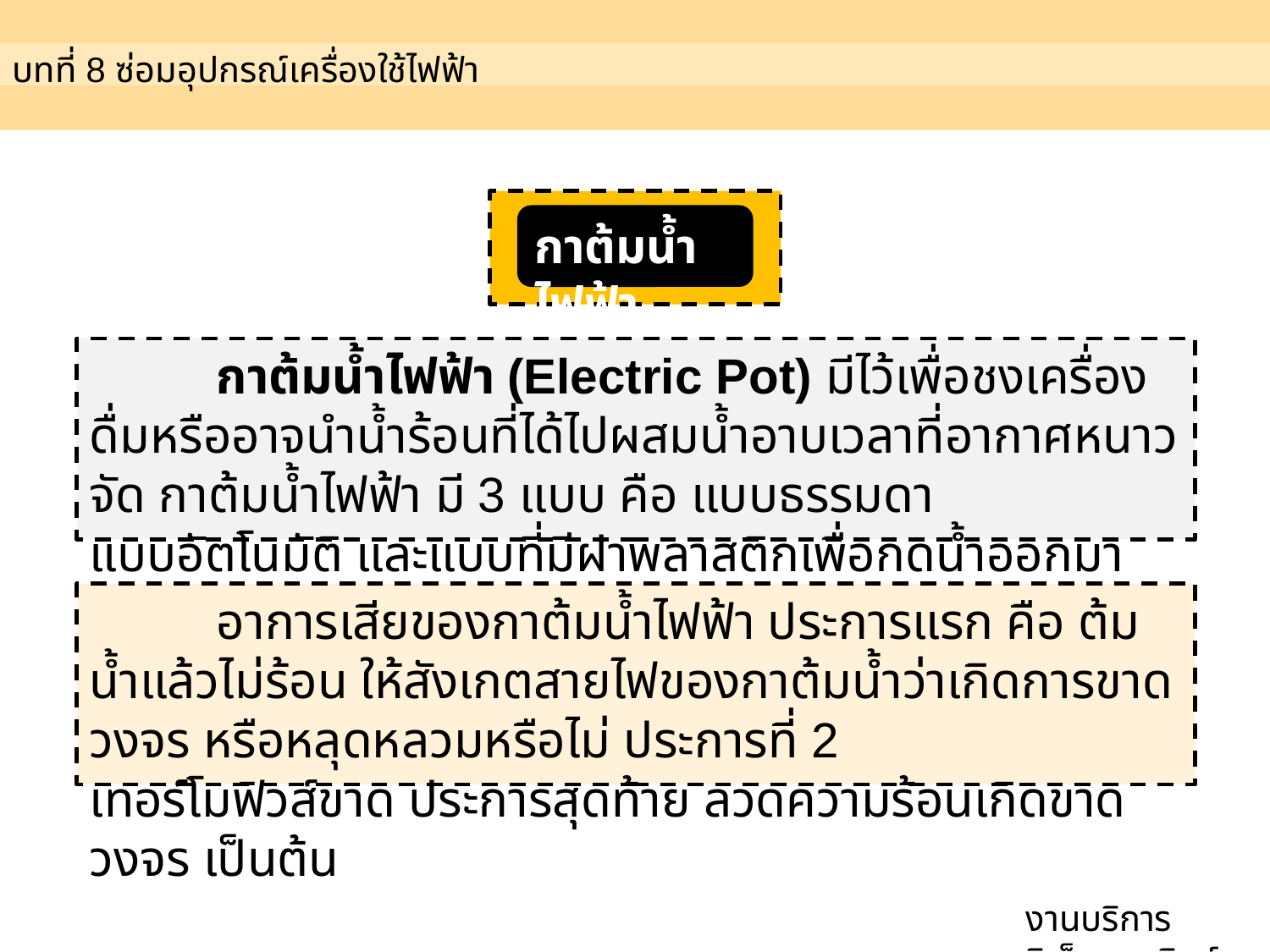

บทที่ 8 ซ่อมอุปกรณ์เครื่องใช้ไฟฟ้า

กาต้มน้ำไฟฟ้า
	กาต้มน้ำไฟฟ้า (Electric Pot) มีไว้เพื่อชงเครื่องดื่มหรืออาจนำน้ำร้อนที่ได้ไปผสมน้ำอาบเวลาที่อากาศหนาวจัด กาต้มน้ำไฟฟ้า มี 3 แบบ คือ แบบธรรมดา
แบบอัตโนมัติ และแบบที่มีฝาพลาสติกเพื่อกดน้ำออกมา
	อาการเสียของกาต้มน้ำไฟฟ้า ประการแรก คือ ต้มน้ำแล้วไม่ร้อน ให้สังเกตสายไฟของกาต้มน้ำว่าเกิดการขาดวงจร หรือหลุดหลวมหรือไม่ ประการที่ 2
เทอร์โมฟิวส์ขาด ประการสุดท้าย ลวดความร้อนเกิดขาดวงจร เป็นต้น